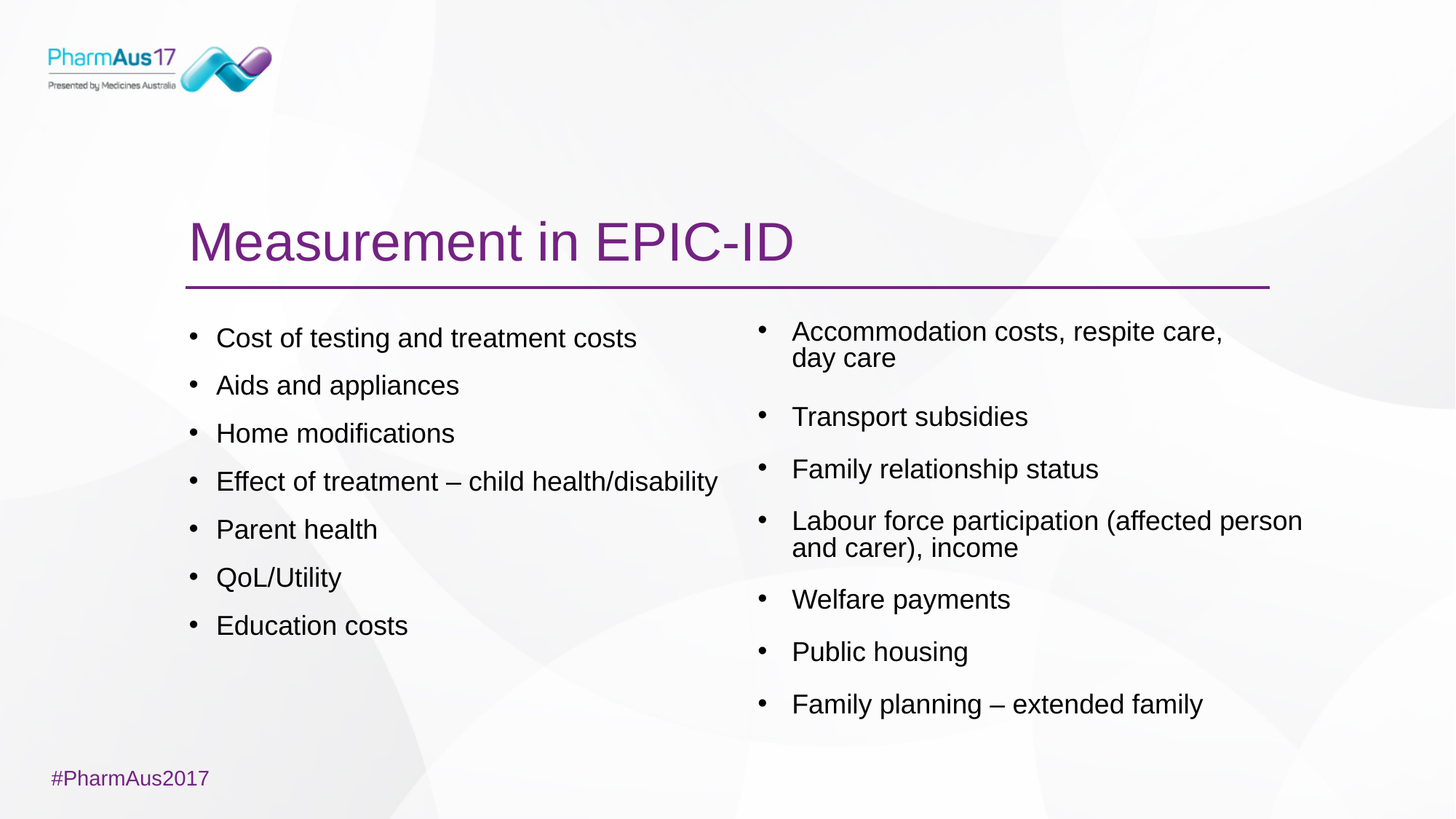

# Measurement in EPIC-ID
Cost of testing and treatment costs
Aids and appliances
Home modifications
Effect of treatment – child health/disability
Parent health
QoL/Utility
Education costs
Accommodation costs, respite care,
day care
Transport subsidies
Family relationship status
Labour force participation (affected person and carer), income
Welfare payments
Public housing
Family planning – extended family

#PharmAus2017